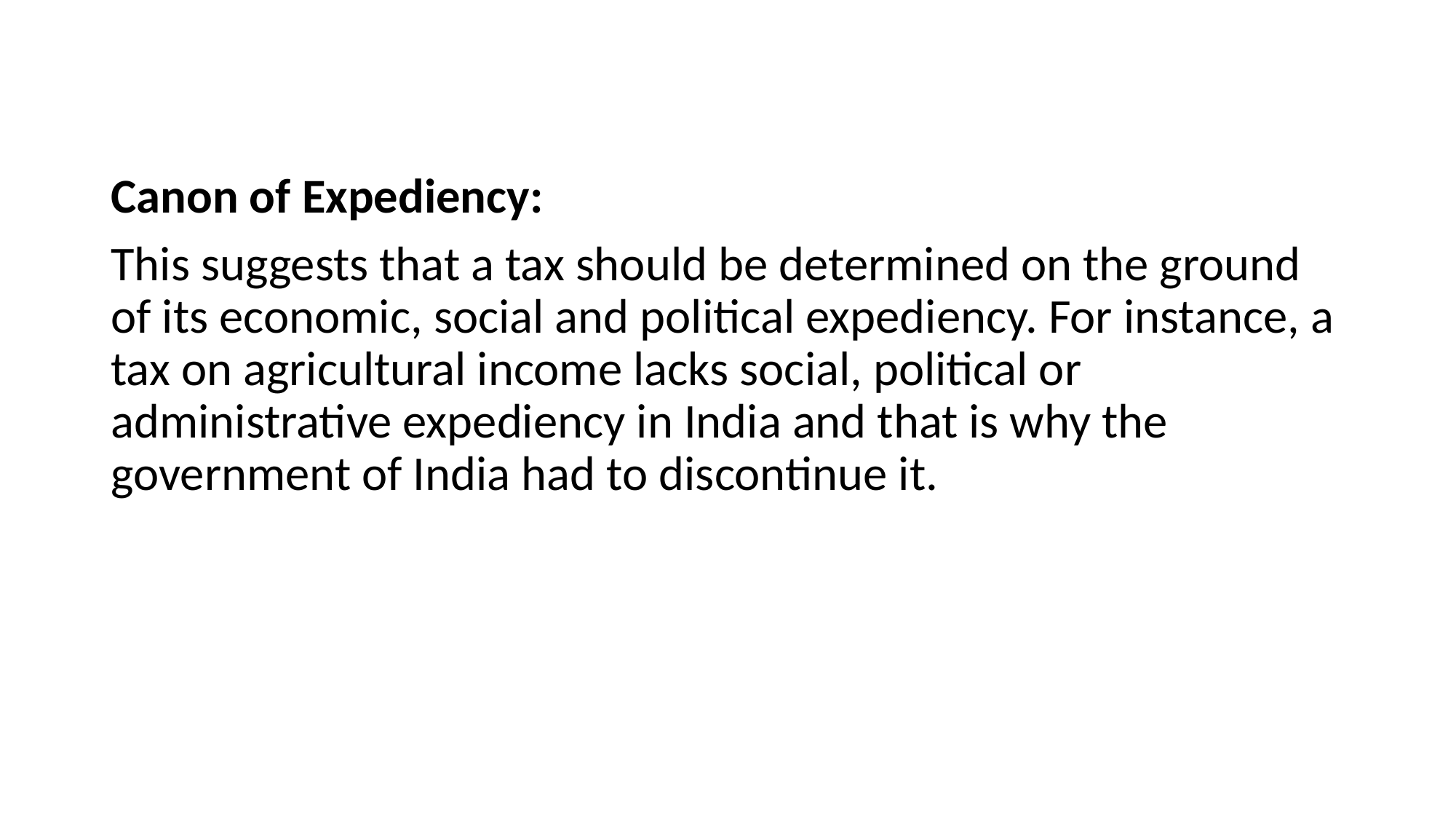

#
Canon of Expediency:
This suggests that a tax should be determined on the ground of its economic, social and political expediency. For instance, a tax on agricultural income lacks social, political or administrative expediency in India and that is why the government of India had to discontinue it.